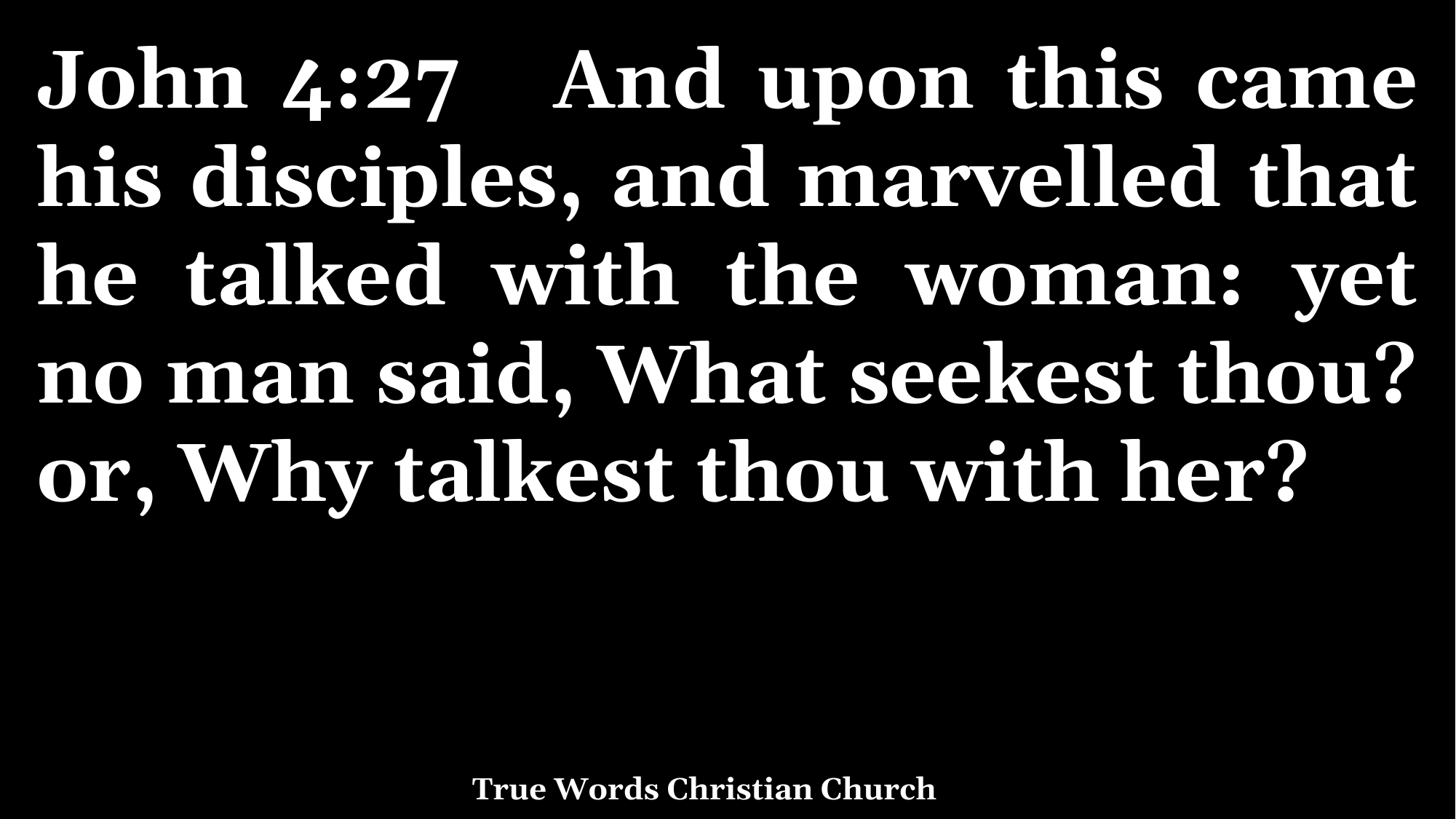

John 4:27   And upon this came his disciples, and marvelled that he talked with the woman: yet no man said, What seekest thou? or, Why talkest thou with her?
True Words Christian Church